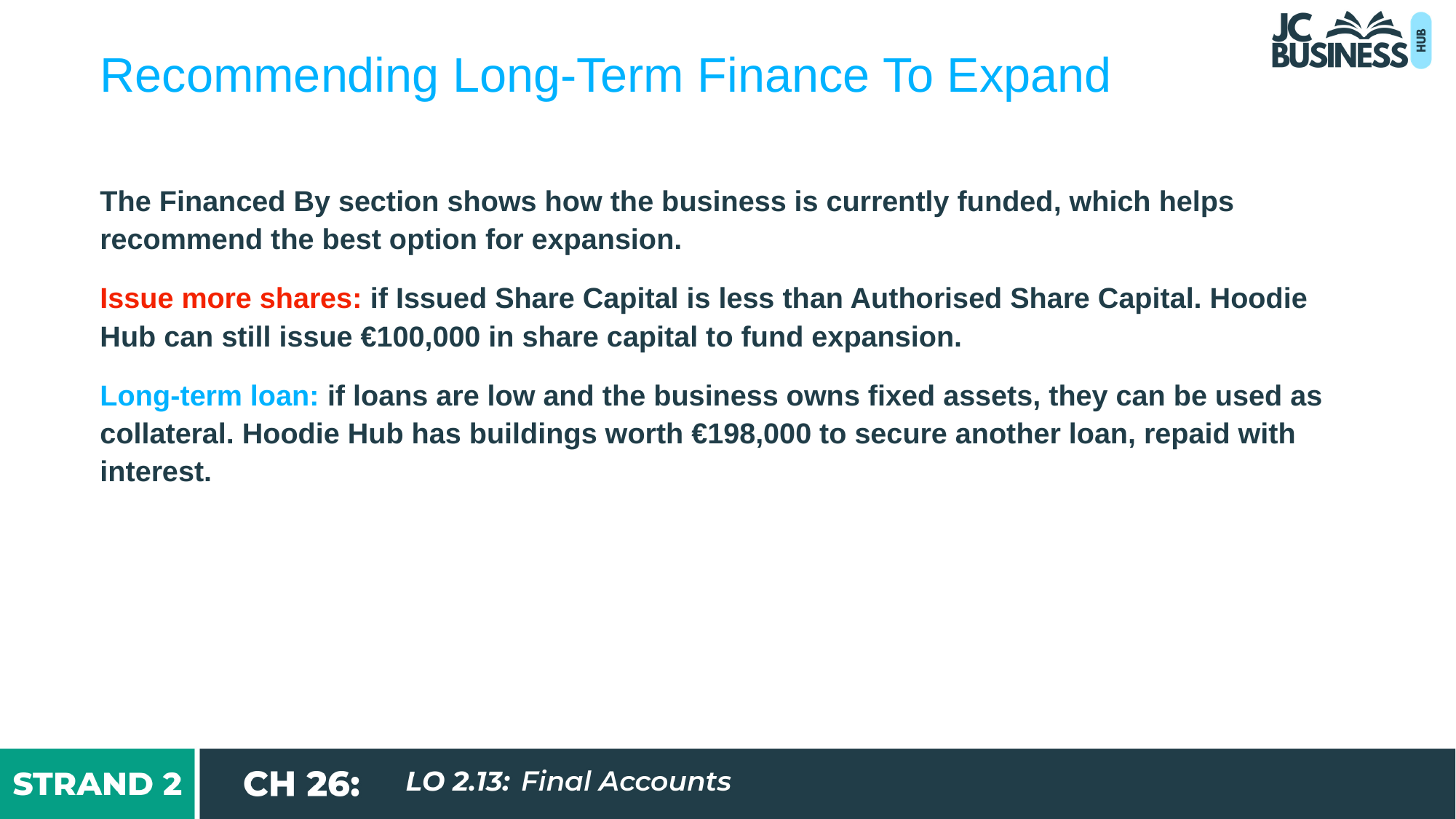

Recommending Long-Term Finance To Expand
The Financed By section shows how the business is currently funded, which helps recommend the best option for expansion.
Issue more shares: if Issued Share Capital is less than Authorised Share Capital. Hoodie Hub can still issue €100,000 in share capital to fund expansion.
Long-term loan: if loans are low and the business owns fixed assets, they can be used as collateral. Hoodie Hub has buildings worth €198,000 to secure another loan, repaid with interest.